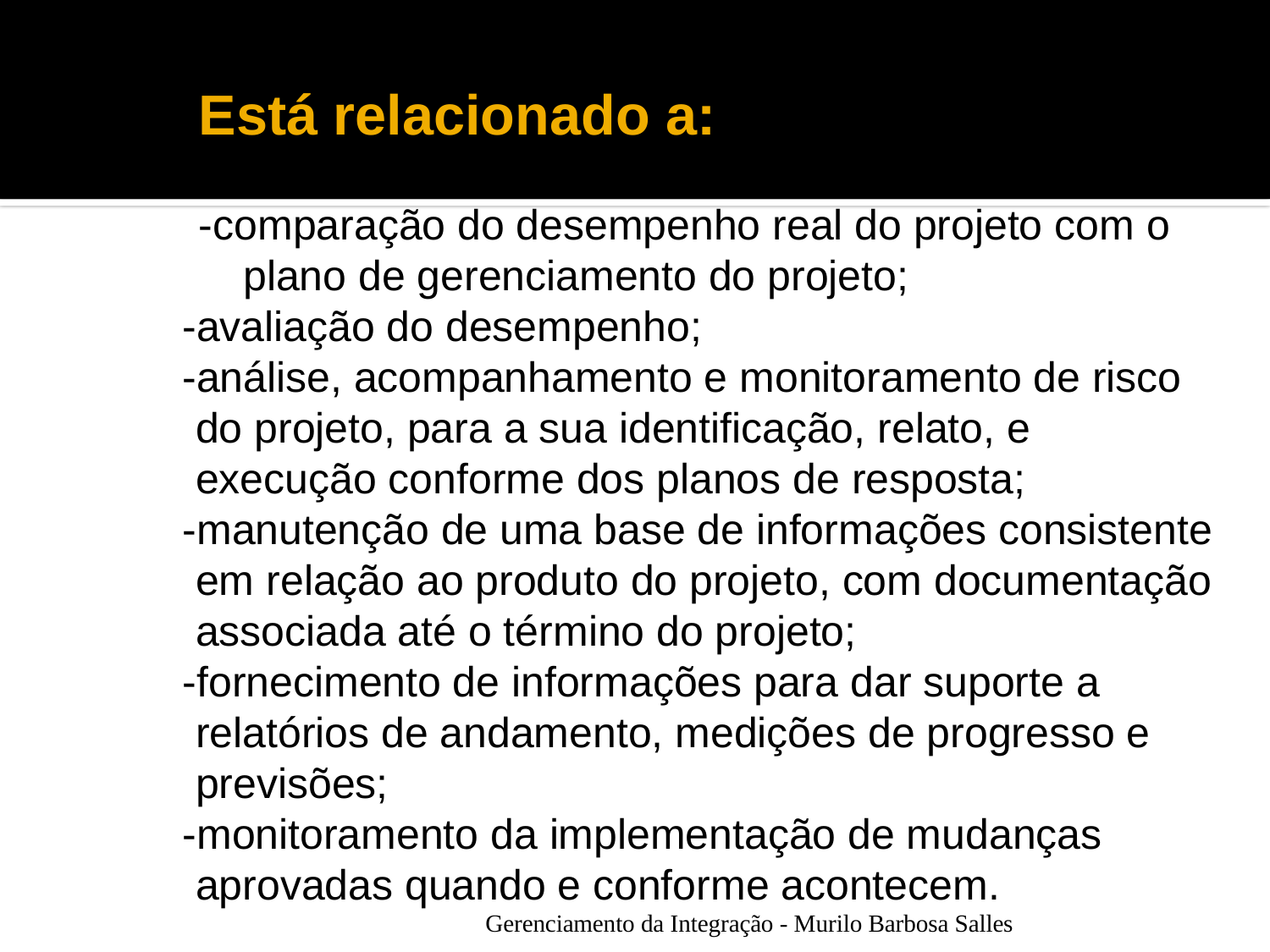

Está relacionado a:

-comparação do desempenho real do projeto com o plano de gerenciamento do projeto;
-avaliação do desempenho;
-análise, acompanhamento e monitoramento de risco do projeto, para a sua identificação, relato, e execução conforme dos planos de resposta;
-manutenção de uma base de informações consistente em relação ao produto do projeto, com documentação associada até o término do projeto;
-fornecimento de informações para dar suporte a relatórios de andamento, medições de progresso e previsões;
-monitoramento da implementação de mudanças aprovadas quando e conforme acontecem.

Gerenciamento da Integração - Murilo Barbosa Salles